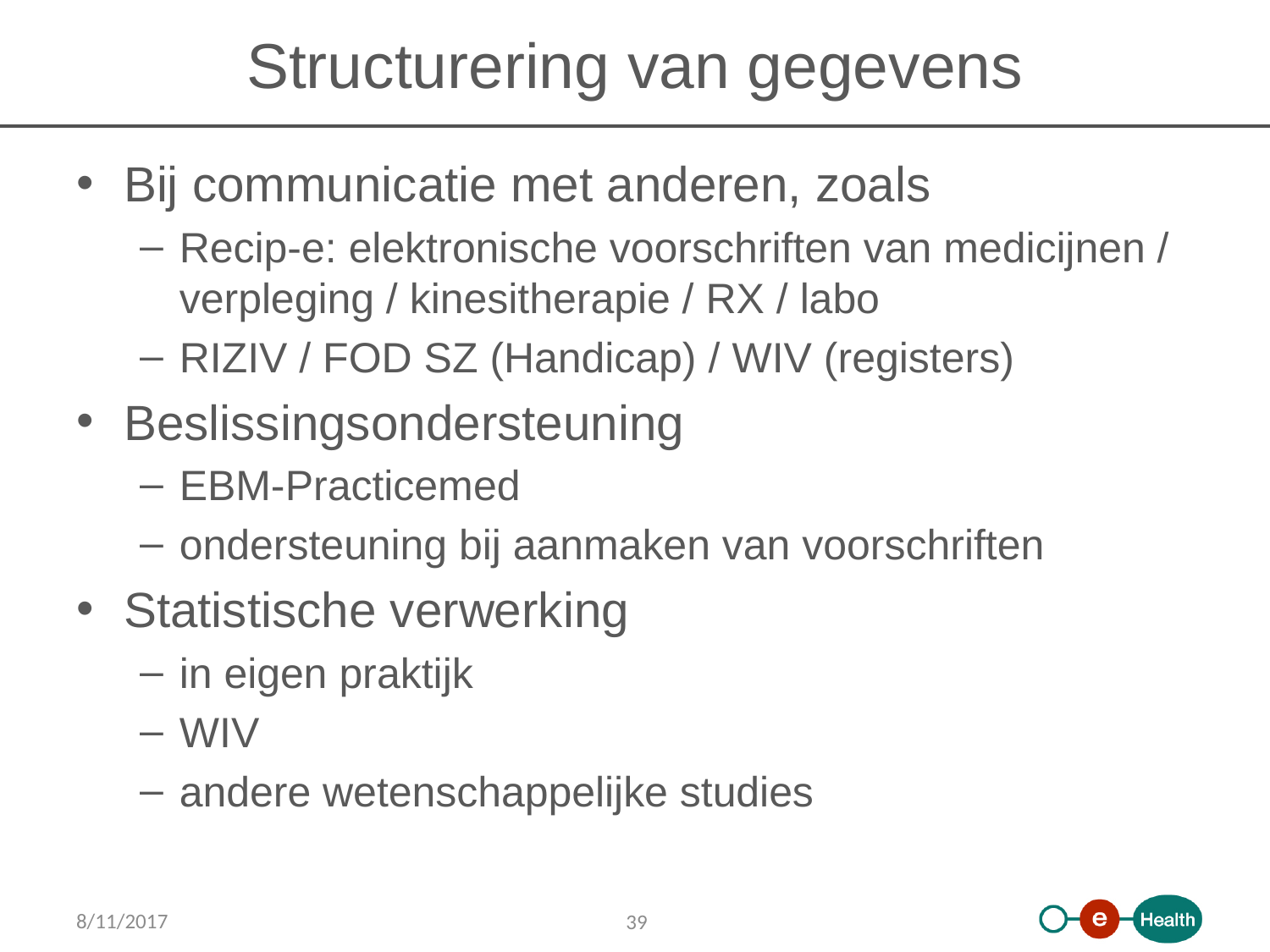

# Structurering van gegevens
Bij communicatie met anderen, zoals
Recip-e: elektronische voorschriften van medicijnen / verpleging / kinesitherapie / RX / labo
RIZIV / FOD SZ (Handicap) / WIV (registers)
Beslissingsondersteuning
EBM-Practicemed
ondersteuning bij aanmaken van voorschriften
Statistische verwerking
in eigen praktijk
WIV
andere wetenschappelijke studies

8/11/2017
39